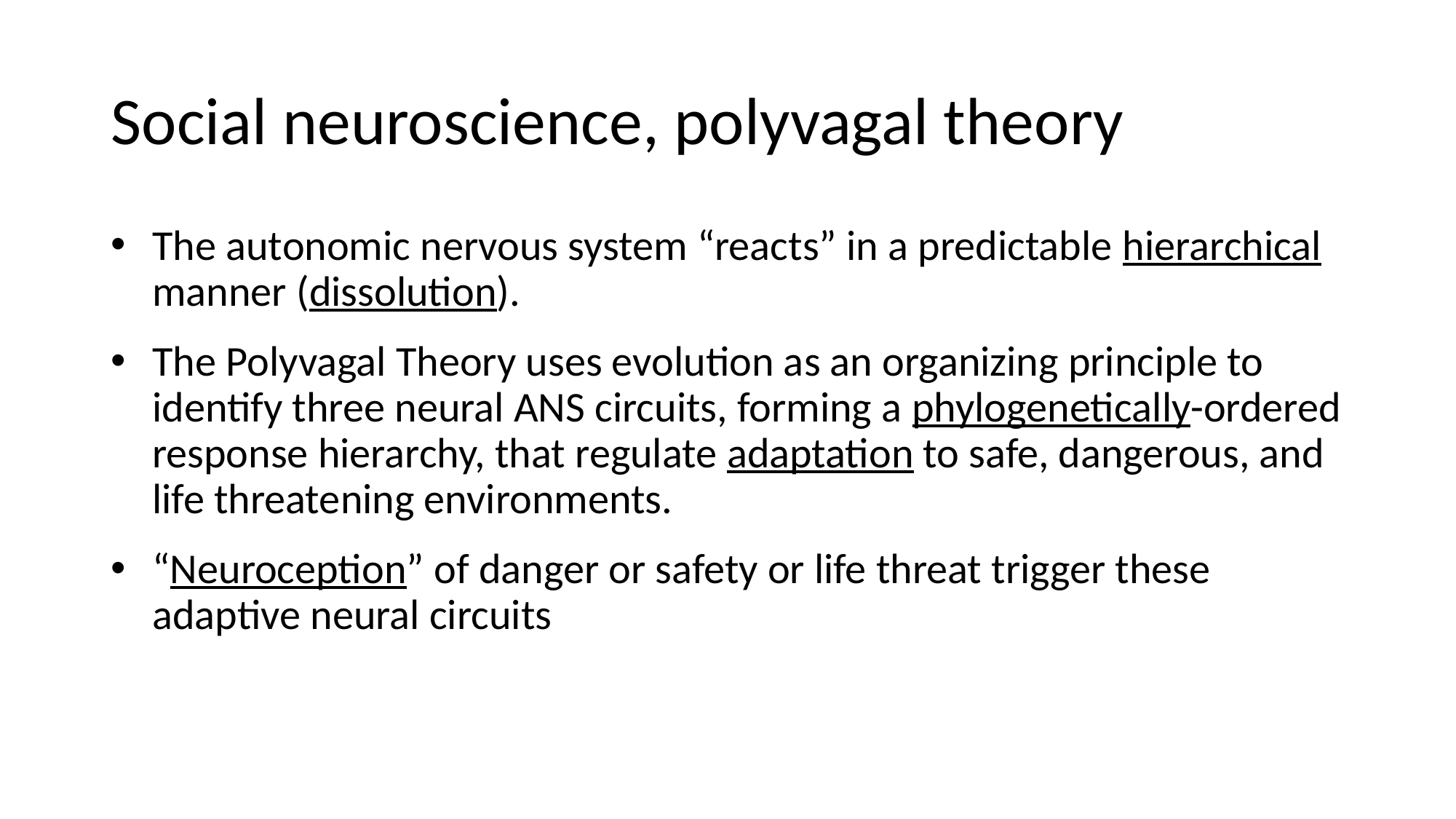

# Social neuroscience, polyvagal theory
The autonomic nervous system “reacts” in a predictable hierarchical manner (dissolution).
The Polyvagal Theory uses evolution as an organizing principle to identify three neural ANS circuits, forming a phylogenetically-ordered response hierarchy, that regulate adaptation to safe, dangerous, and life threatening environments.
“Neuroception” of danger or safety or life threat trigger these adaptive neural circuits